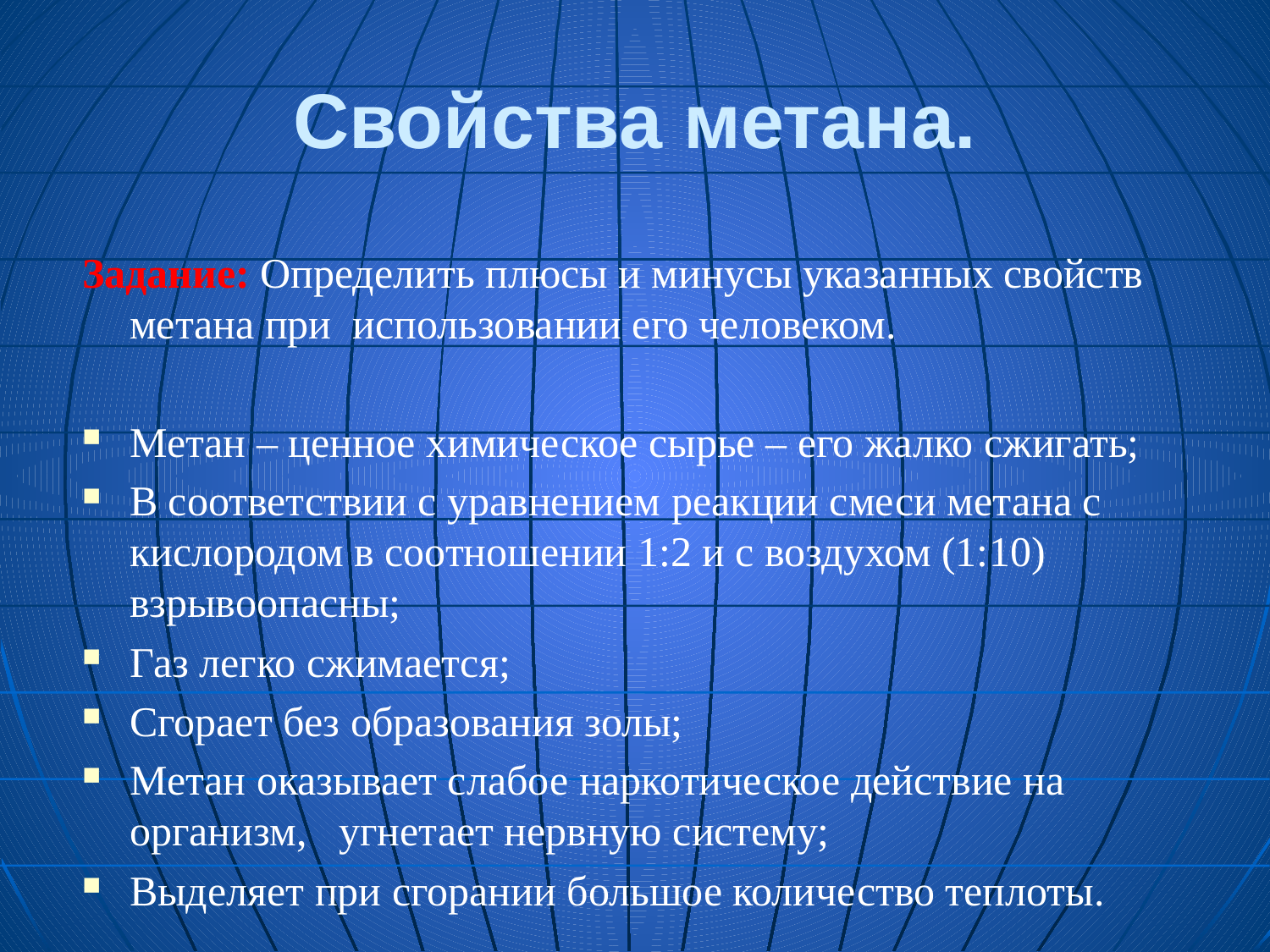

# Свойства метана.

Задание: Определить плюсы и минусы указанных свойств метана при  использовании его человеком.

Метан – ценное химическое сырье – его жалко сжигать;
В соответствии с уравнением реакции смеси метана с кислородом в соотношении 1:2 и с воздухом (1:10) взрывоопасны;
Газ легко сжимается;
Сгорает без образования золы;
Метан оказывает слабое наркотическое действие на организм,   угнетает нервную систему;
Выделяет при сгорании большое количество теплоты.